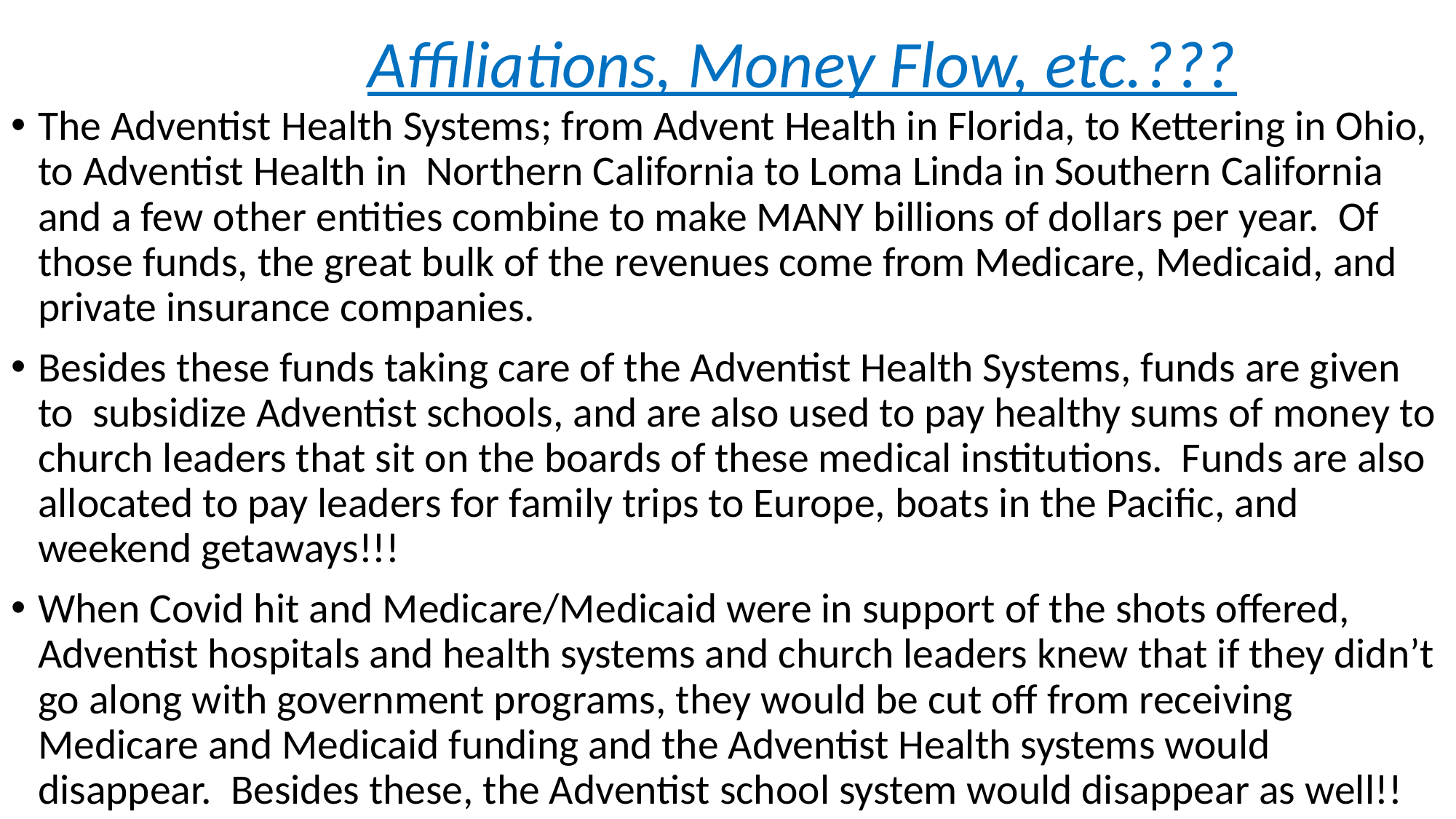

# Affiliations, Money Flow, etc.???
The Adventist Health Systems; from Advent Health in Florida, to Kettering in Ohio, to Adventist Health in  Northern California to Loma Linda in Southern California and a few other entities combine to make MANY billions of dollars per year.  Of those funds, the great bulk of the revenues come from Medicare, Medicaid, and private insurance companies.
Besides these funds taking care of the Adventist Health Systems, funds are given to  subsidize Adventist schools, and are also used to pay healthy sums of money to church leaders that sit on the boards of these medical institutions.  Funds are also allocated to pay leaders for family trips to Europe, boats in the Pacific, and weekend getaways!!!
When Covid hit and Medicare/Medicaid were in support of the shots offered, Adventist hospitals and health systems and church leaders knew that if they didn’t go along with government programs, they would be cut off from receiving Medicare and Medicaid funding and the Adventist Health systems would disappear.  Besides these, the Adventist school system would disappear as well!!